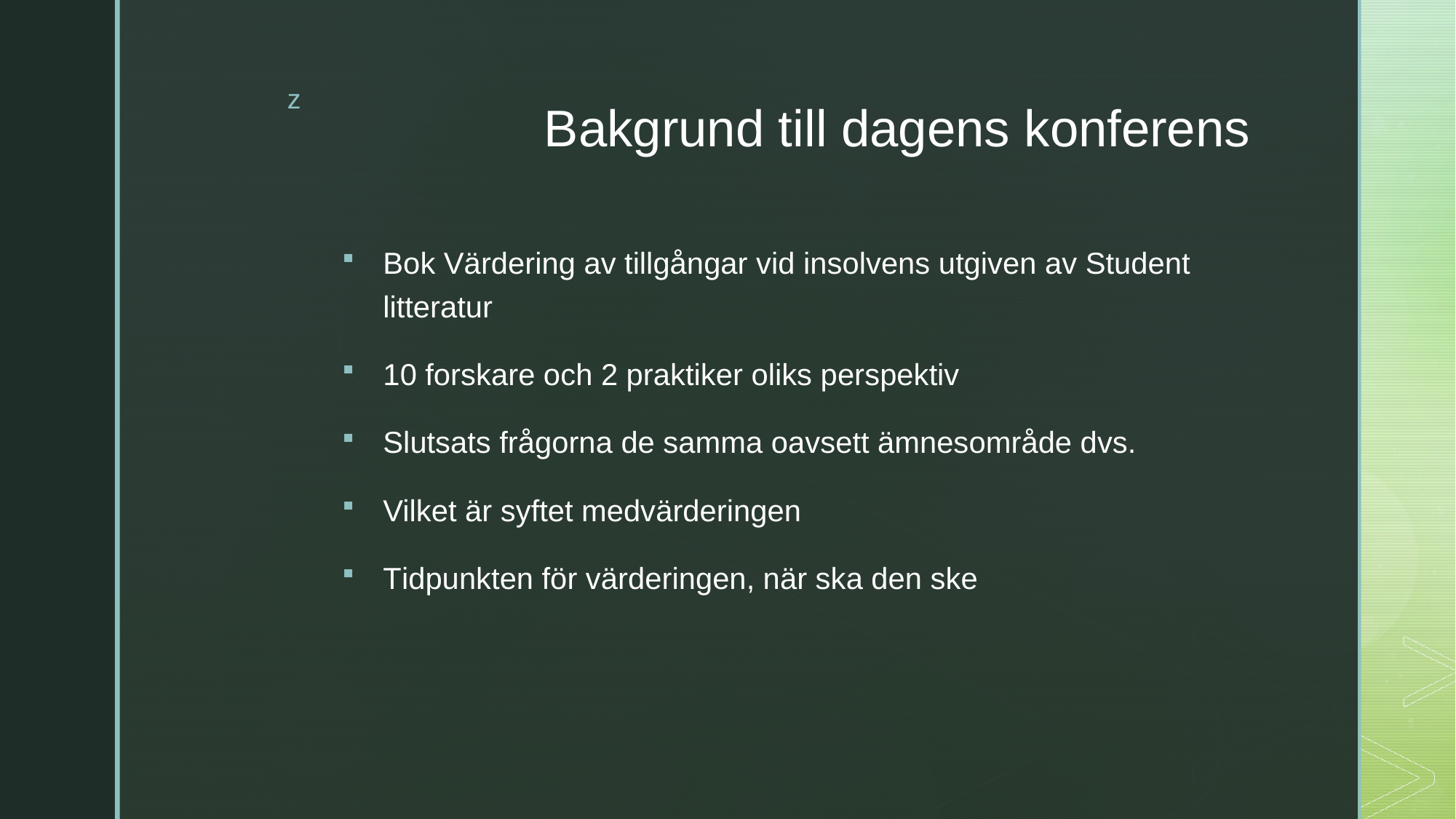

# Bakgrund till dagens konferens
Bok Värdering av tillgångar vid insolvens utgiven av Student litteratur
10 forskare och 2 praktiker oliks perspektiv
Slutsats frågorna de samma oavsett ämnesområde dvs.
Vilket är syftet medvärderingen
Tidpunkten för värderingen, när ska den ske